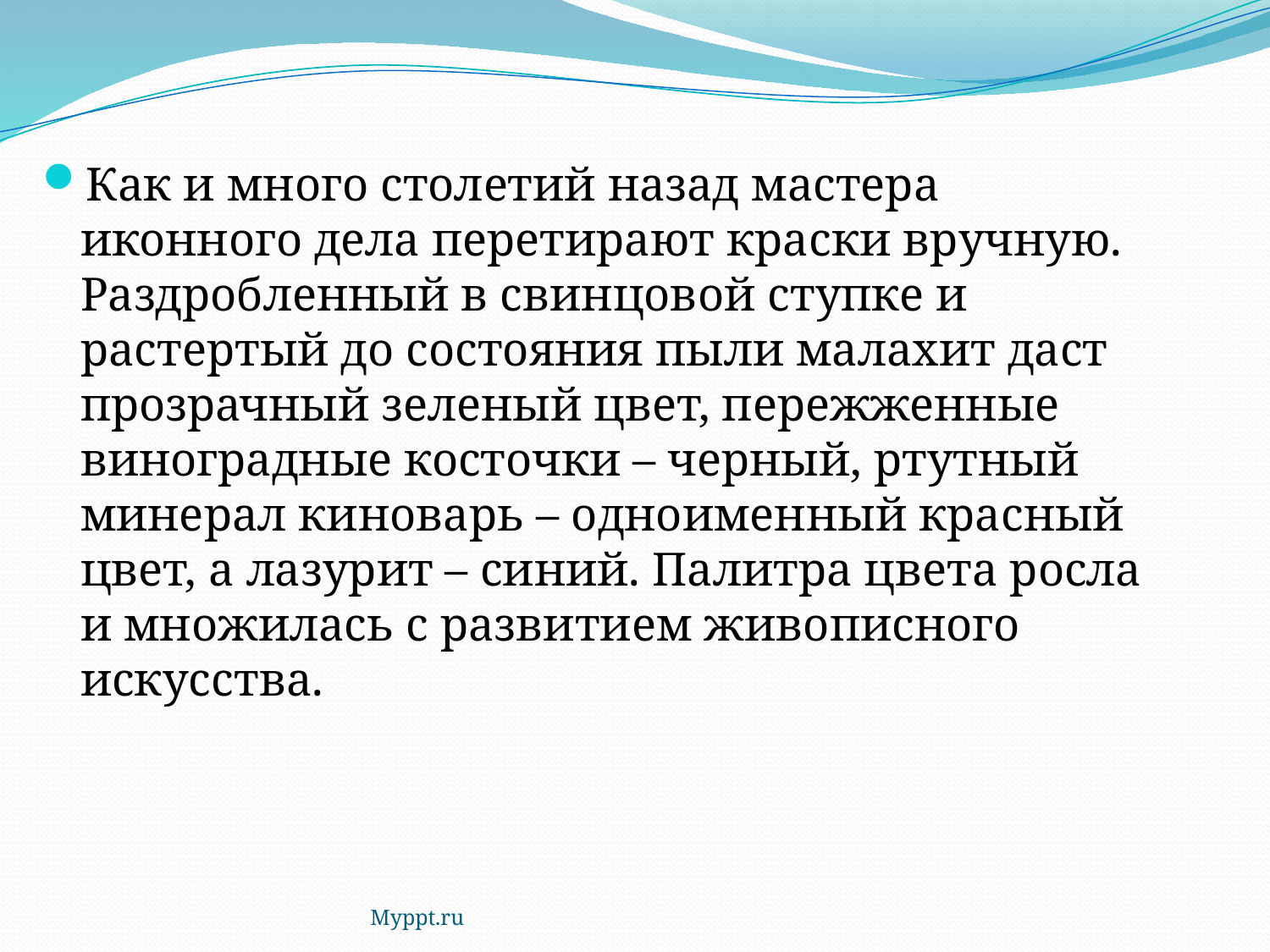

#
Как и много столетий назад мастера иконного дела перетирают краски вручную. Раздробленный в свинцовой ступке и растертый до состояния пыли малахит даст прозрачный зеленый цвет, пережженные виноградные косточки – черный, ртутный минерал киноварь – одноименный красный цвет, а лазурит – синий. Палитра цвета росла и множилась с развитием живописного искусства.

Myppt.ru